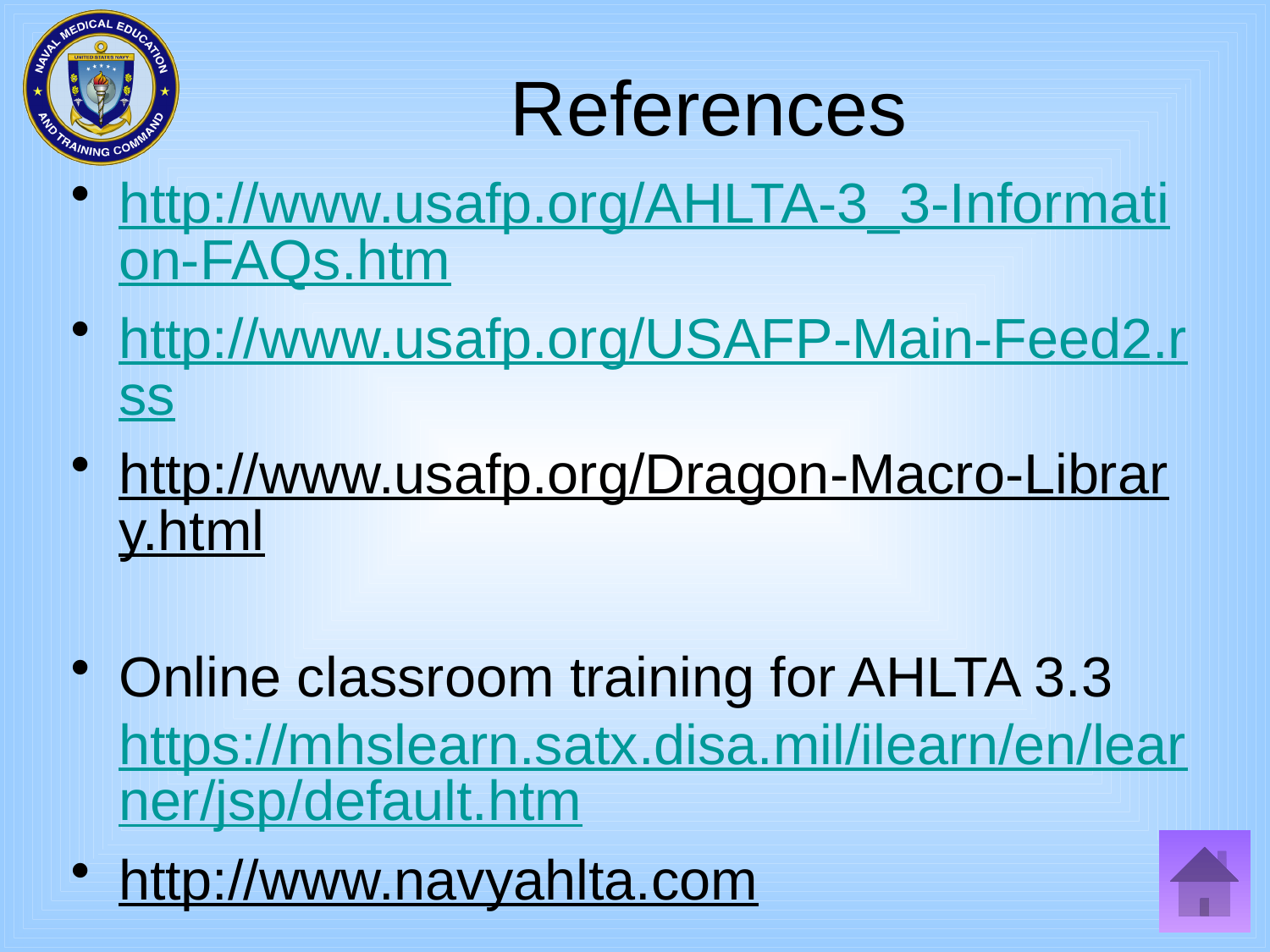

# References
http://www.usafp.org/AHLTA-3_3-Information-FAQs.htm
http://www.usafp.org/USAFP-Main-Feed2.rss
http://www.usafp.org/Dragon-Macro-Library.html
Online classroom training for AHLTA 3.3 https://mhslearn.satx.disa.mil/ilearn/en/learner/jsp/default.htm
http://www.navyahlta.com